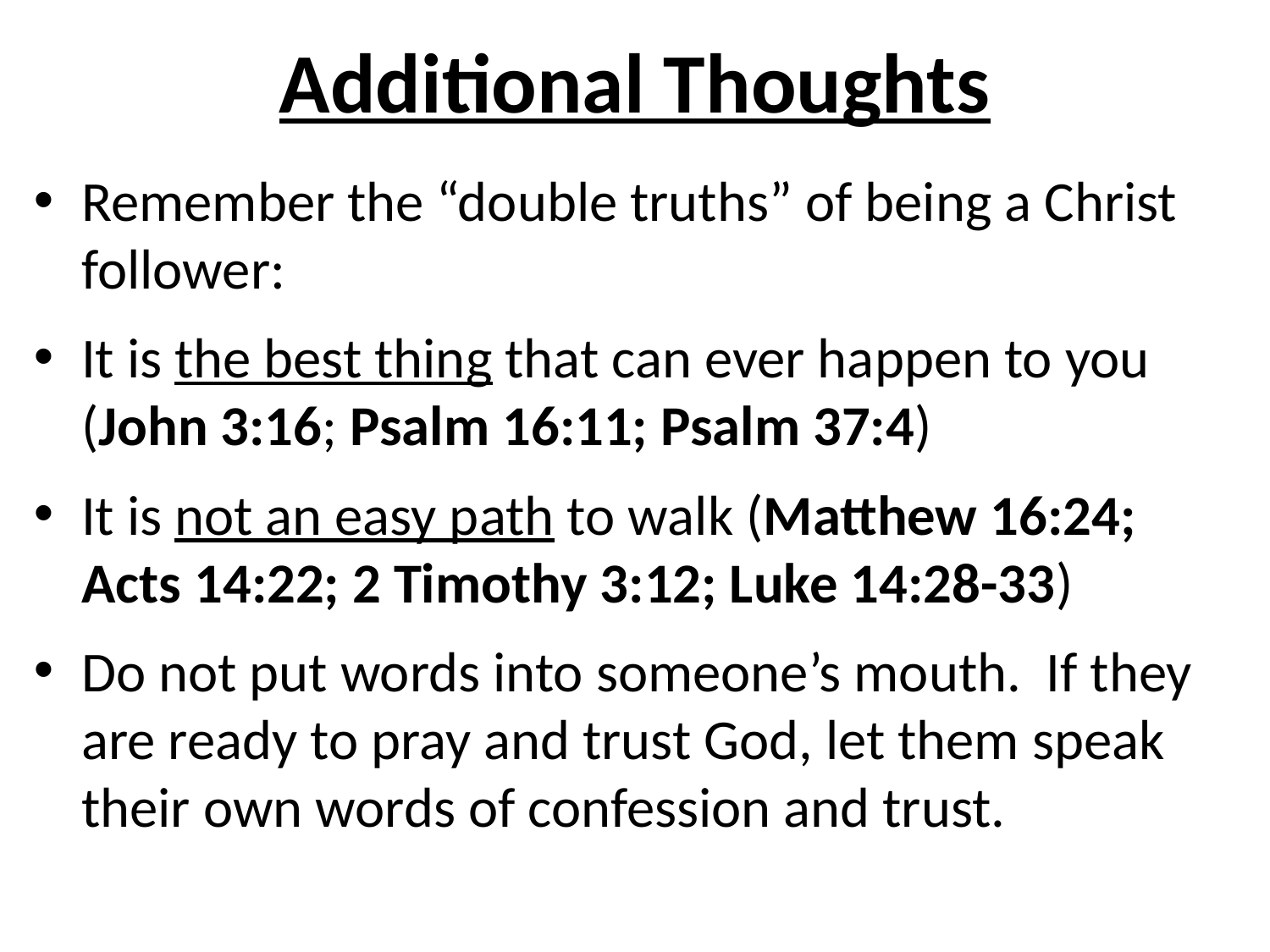

# Additional Thoughts
Remember the “double truths” of being a Christ follower:
It is the best thing that can ever happen to you (John 3:16; Psalm 16:11; Psalm 37:4)
It is not an easy path to walk (Matthew 16:24; Acts 14:22; 2 Timothy 3:12; Luke 14:28-33)
Do not put words into someone’s mouth.  If they are ready to pray and trust God, let them speak their own words of confession and trust.